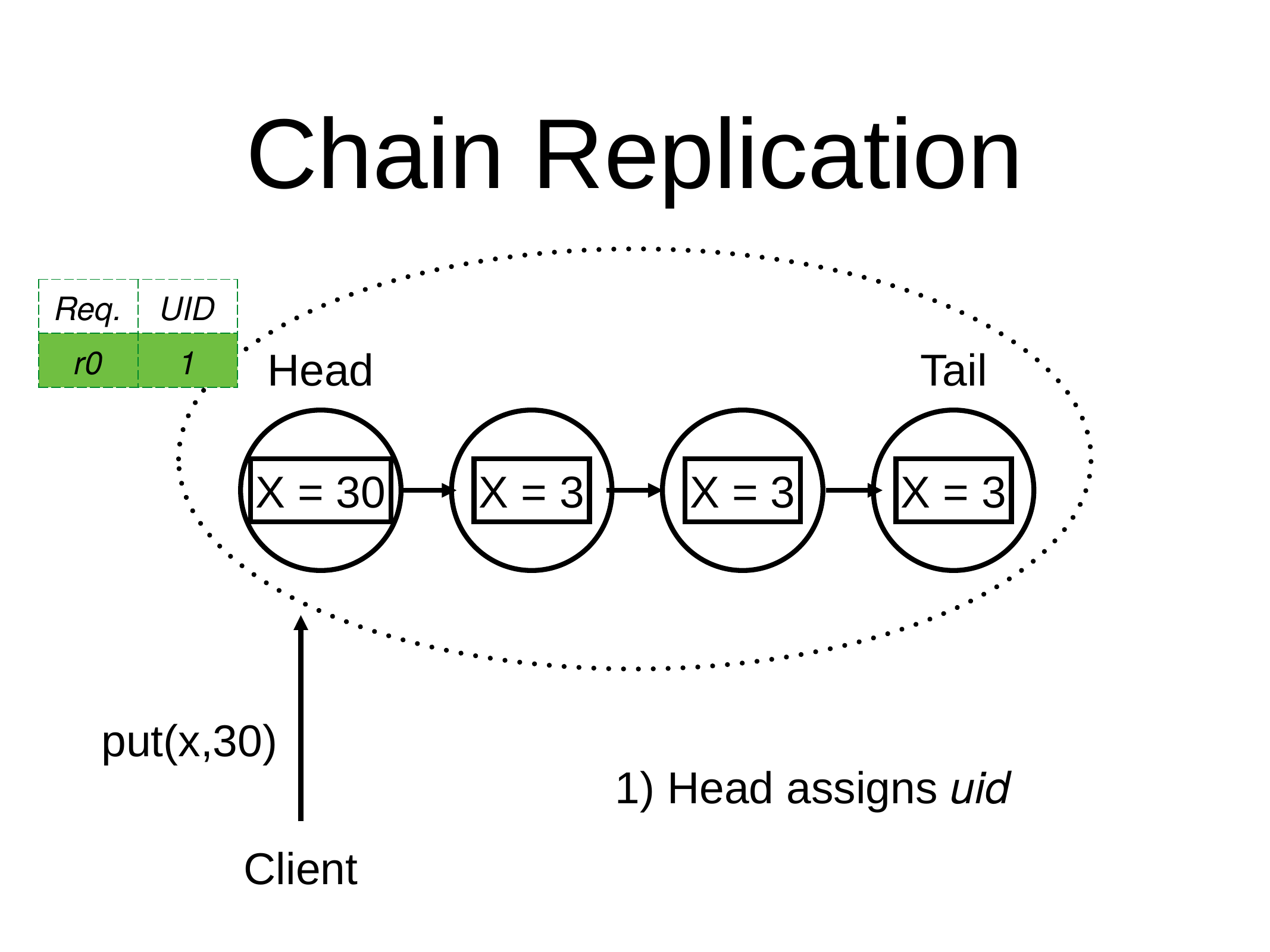

# Chain Replication

| Req. | UID |
| --- | --- |
| r0 | 1 |
Head
Tail

X = 30

X = 3

X = 3

X = 3

put(x,30)
1) Head assigns uid
Client